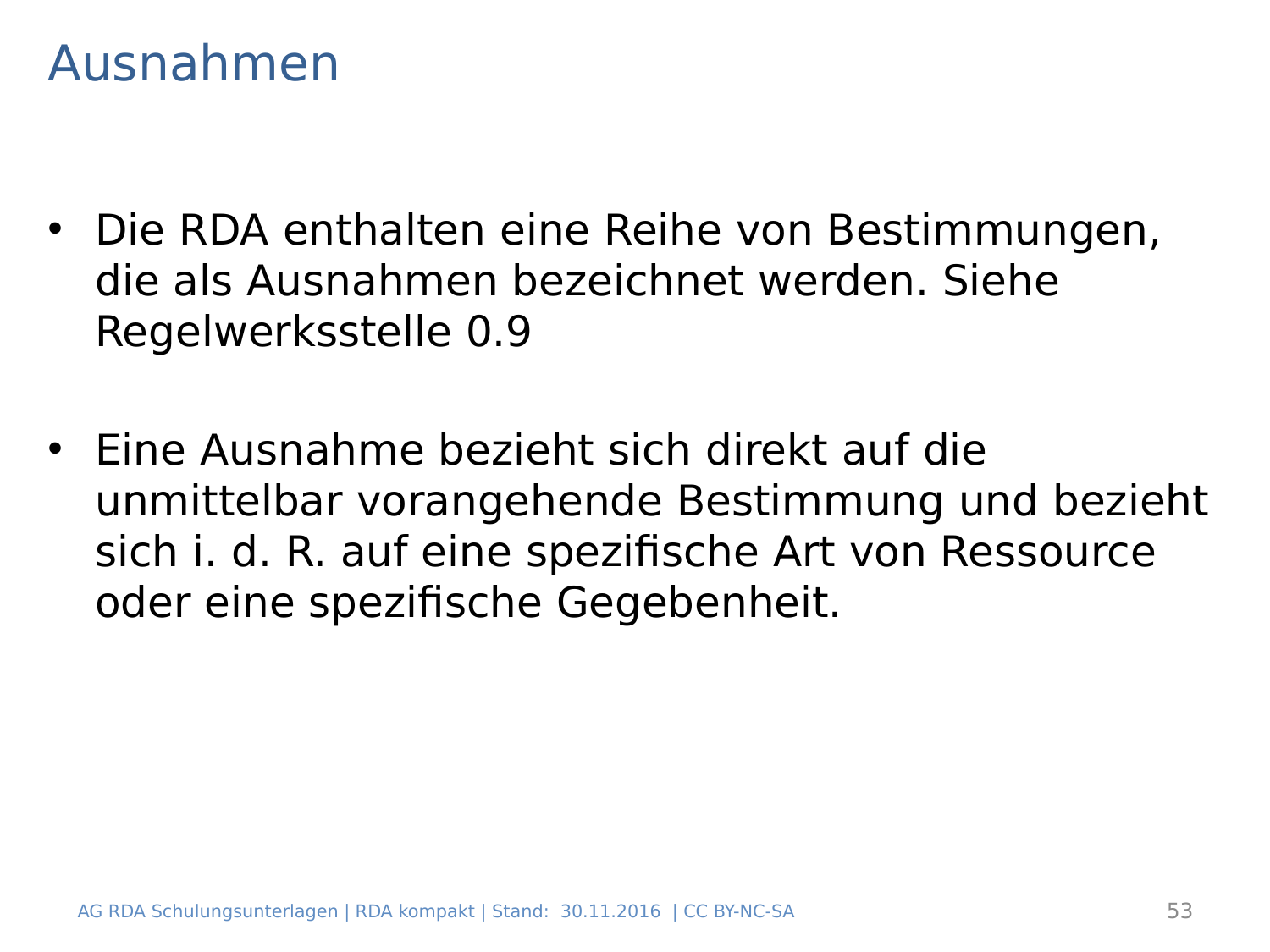

# Ausnahmen
Die RDA enthalten eine Reihe von Bestimmungen, die als Ausnahmen bezeichnet werden. Siehe Regelwerksstelle 0.9

Eine Ausnahme bezieht sich direkt auf die unmittelbar vorangehende Bestimmung und bezieht sich i. d. R. auf eine spezifische Art von Ressource oder eine spezifische Gegebenheit.

AG RDA Schulungsunterlagen | RDA kompakt | Stand:  30.11.2016  | CC BY-NC-SA
53